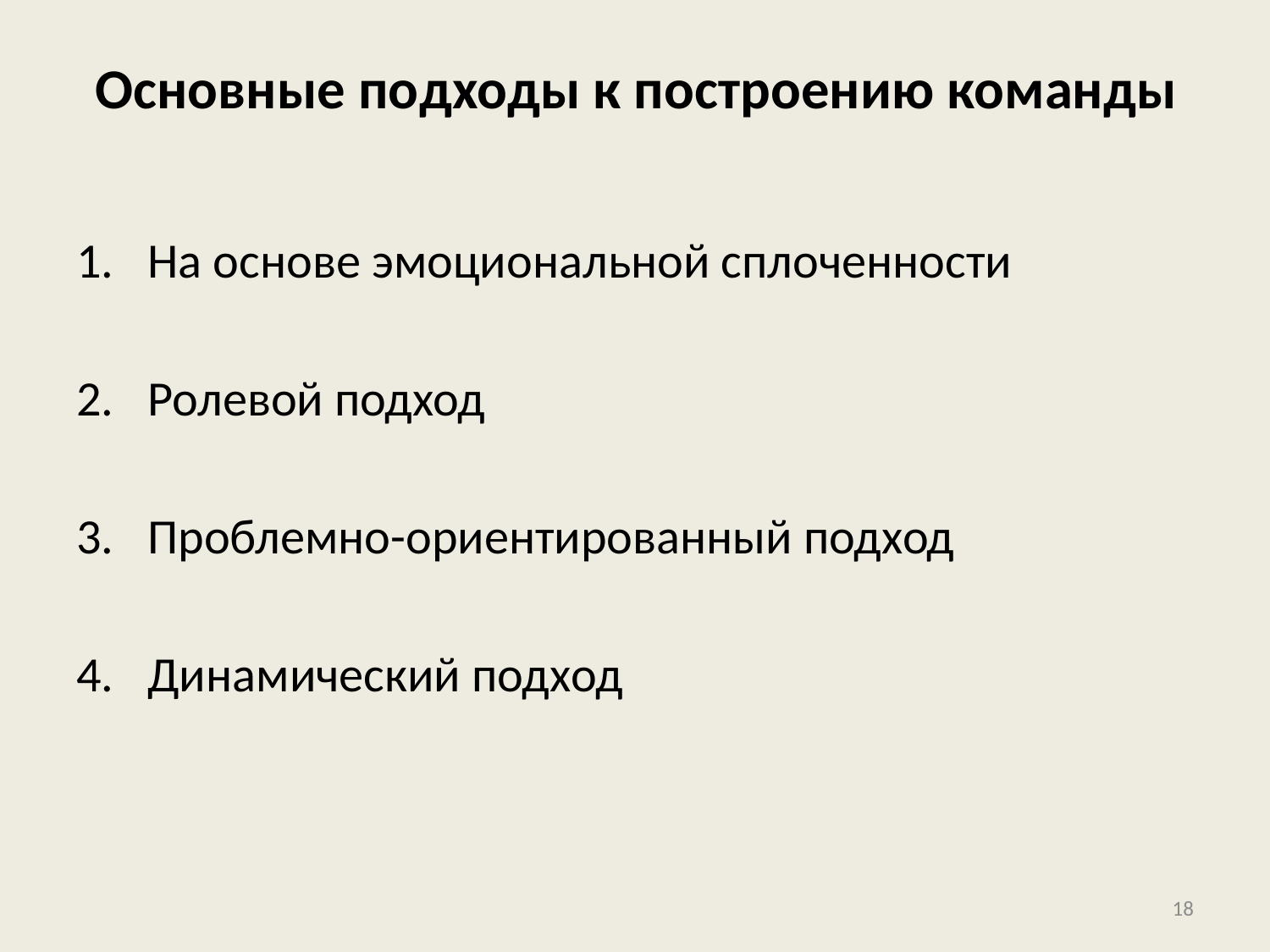

# Основные подходы к построению команды
На основе эмоциональной сплоченности

Ролевой подход

Проблемно-ориентированный подход

Динамический подход

18